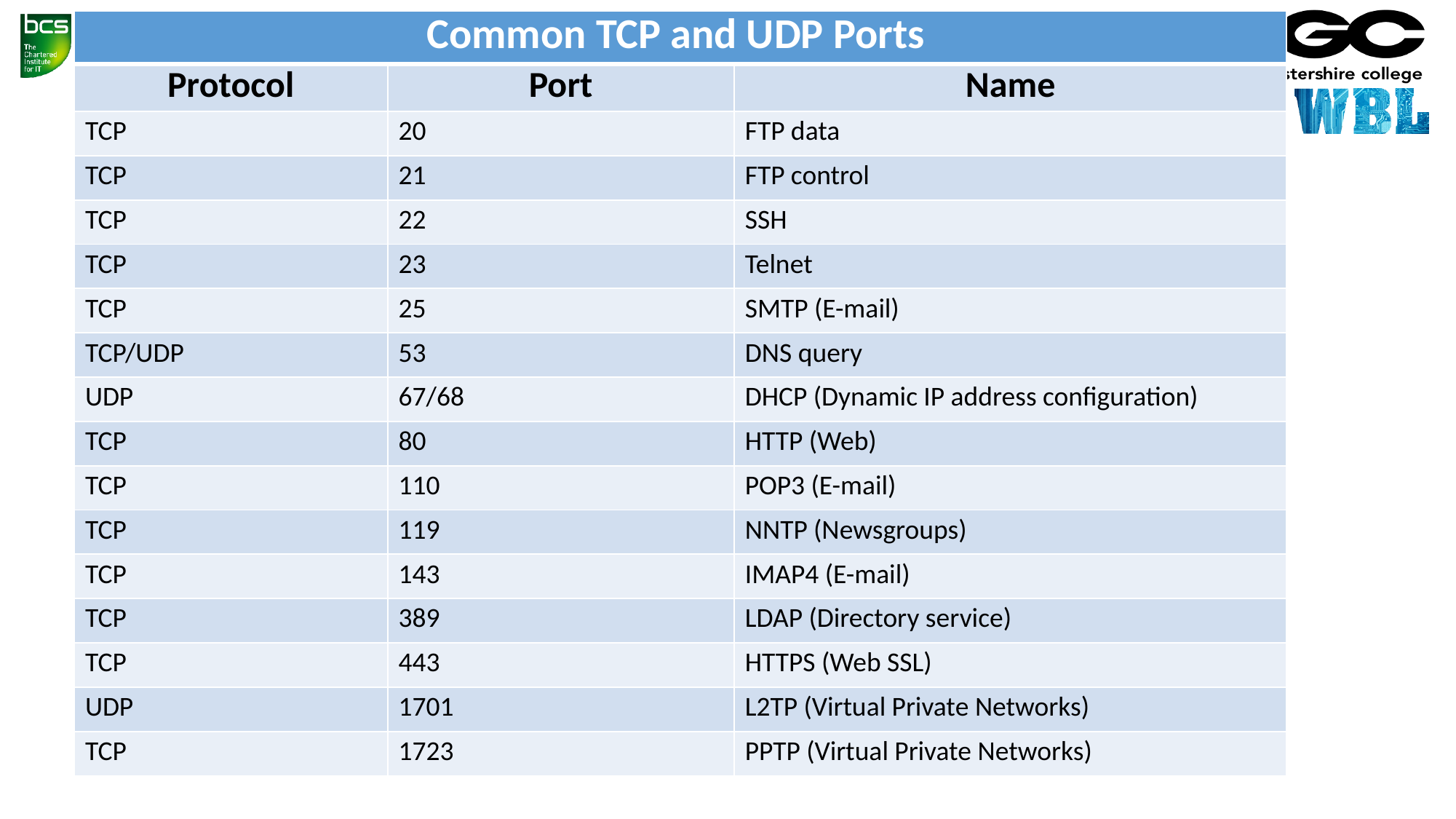

| Common TCP and UDP Ports |  |  |
| --- | --- | --- |
| Protocol | Port | Name |
| TCP | 20 | FTP data |
| TCP | 21 | FTP control |
| TCP | 22 | SSH |
| TCP | 23 | Telnet |
| TCP | 25 | SMTP (E-mail) |
| TCP/UDP | 53 | DNS query |
| UDP | 67/68 | DHCP (Dynamic IP address configuration) |
| TCP | 80 | HTTP (Web) |
| TCP | 110 | POP3 (E-mail) |
| TCP | 119 | NNTP (Newsgroups) |
| TCP | 143 | IMAP4 (E-mail) |
| TCP | 389 | LDAP (Directory service) |
| TCP | 443 | HTTPS (Web SSL) |
| UDP | 1701 | L2TP (Virtual Private Networks) |
| TCP | 1723 | PPTP (Virtual Private Networks) |